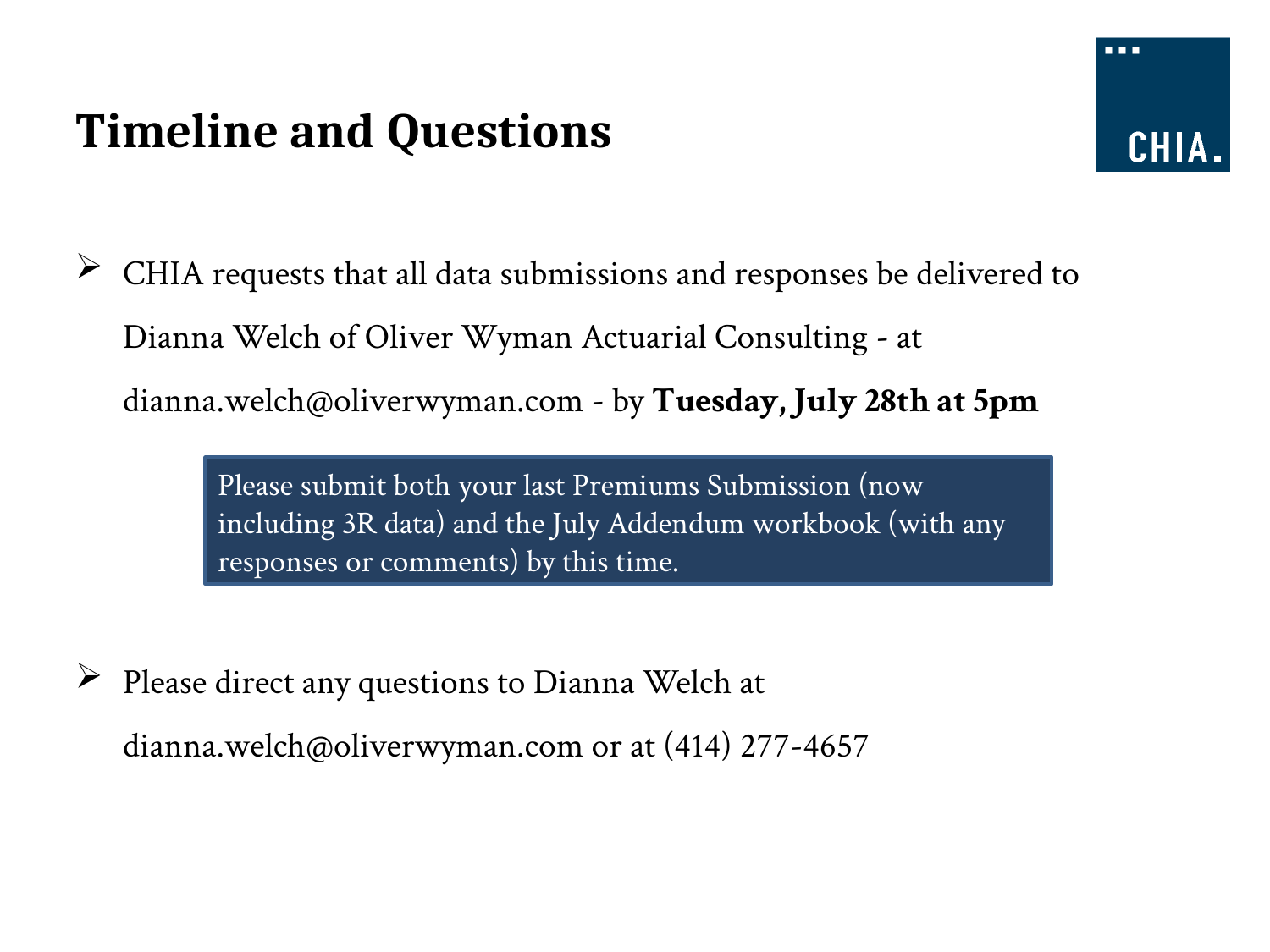

# Timeline and Questions
CHIA requests that all data submissions and responses be delivered to Dianna Welch of Oliver Wyman Actuarial Consulting - at dianna.welch@oliverwyman.com - by Tuesday, July 28th at 5pm

Please direct any questions to Dianna Welch at dianna.welch@oliverwyman.com or at (414) 277-4657

Please submit both your last Premiums Submission (now including 3R data) and the July Addendum workbook (with any responses or comments) by this time.